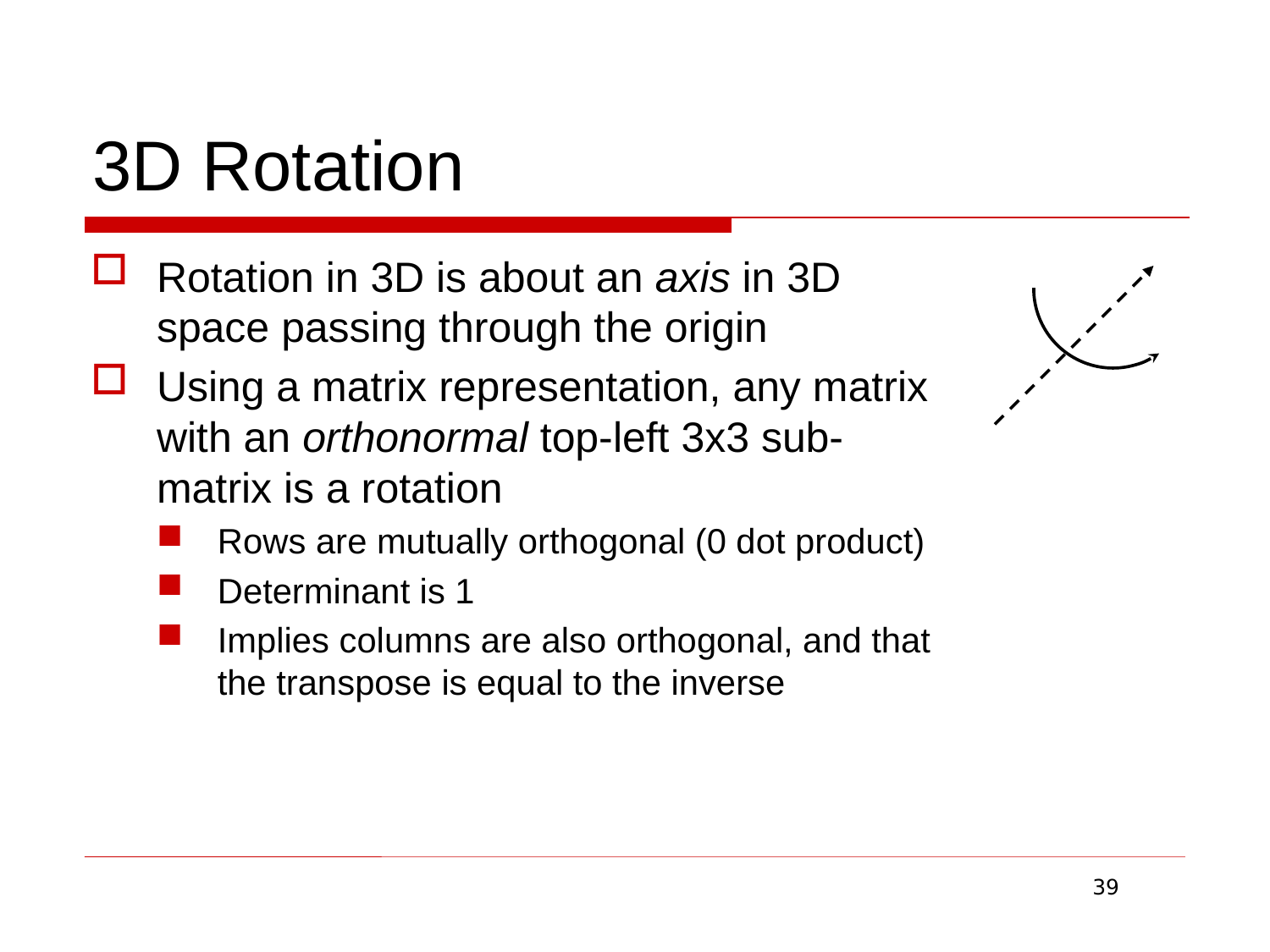

# 3D Rotation

Rotation in 3D is about an axis in 3D space passing through the origin
Using a matrix representation, any matrix with an orthonormal top-left 3x3 sub-matrix is a rotation
Rows are mutually orthogonal (0 dot product)
Determinant is 1
Implies columns are also orthogonal, and that the transpose is equal to the inverse

39